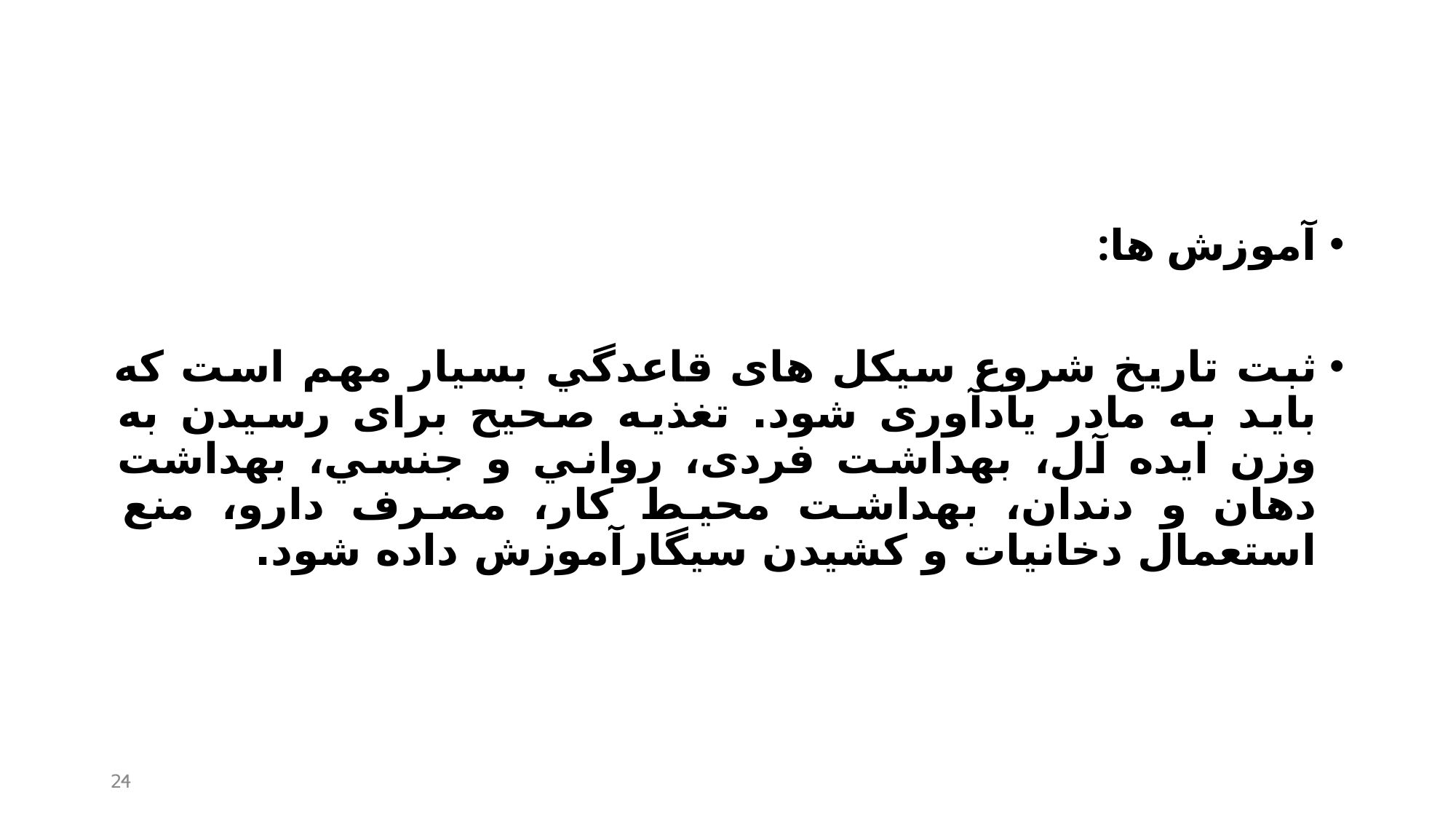

#
آموزش ها:

ثبت تاریخ شروع سيکل های قاعدگي بسيار مهم است كه باید به مادر یادآوری شود. تغذیه صحيح برای رسيدن به وزن ایده آل، بهداشت فردی، رواني و جنسي، بهداشت دهان و دندان، بهداشت محيط كار، مصرف دارو، منع استعمال دخانيات و كشیدن سیگارآموزش داده شود.

24